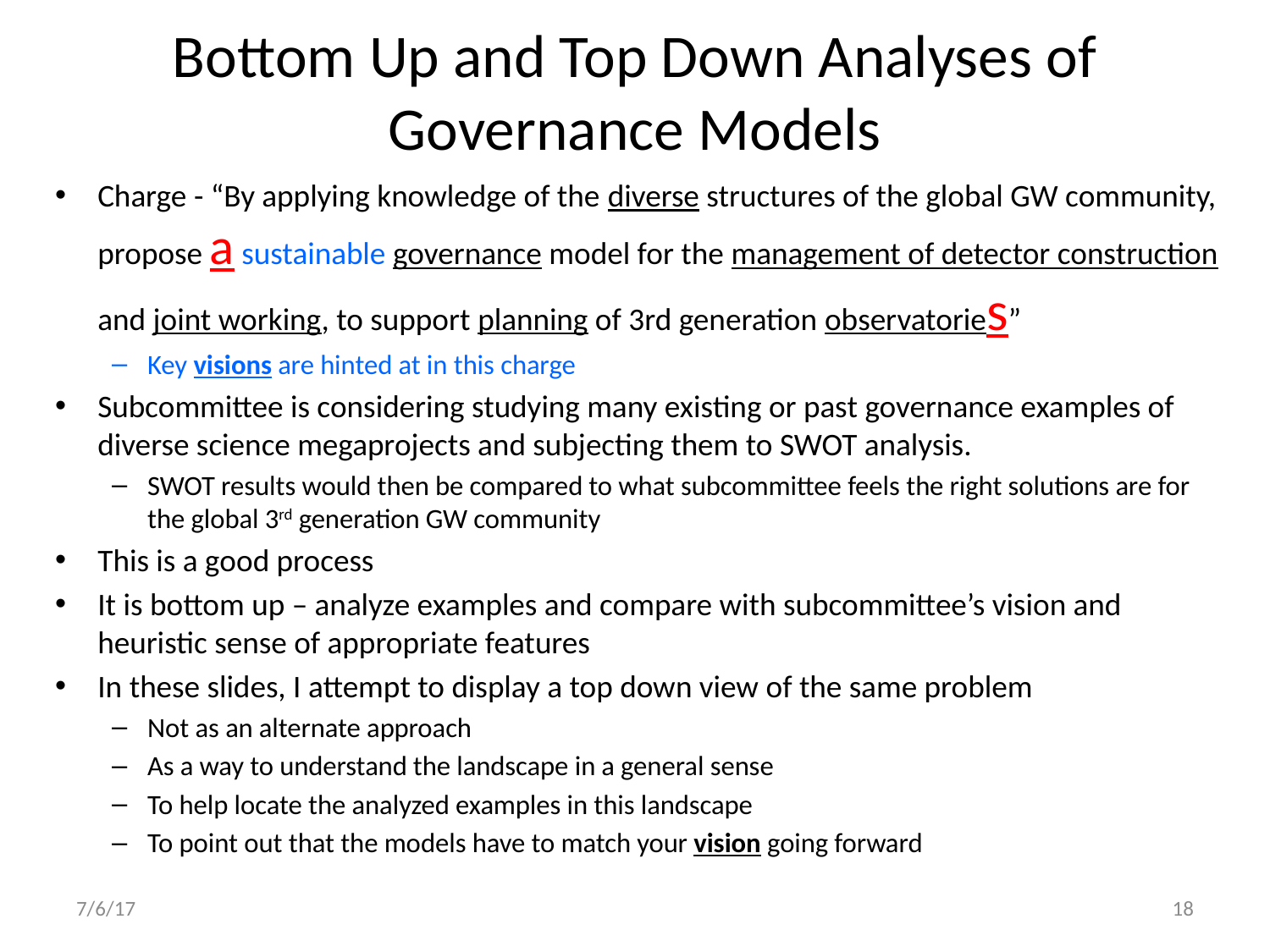

# Bottom Up and Top Down Analyses of Governance Models
Charge - “By applying knowledge of the diverse structures of the global GW community, propose a sustainable governance model for the management of detector construction and joint working, to support planning of 3rd generation observatories”
Key visions are hinted at in this charge
Subcommittee is considering studying many existing or past governance examples of diverse science megaprojects and subjecting them to SWOT analysis.
SWOT results would then be compared to what subcommittee feels the right solutions are for the global 3rd generation GW community
This is a good process
It is bottom up – analyze examples and compare with subcommittee’s vision and heuristic sense of appropriate features
In these slides, I attempt to display a top down view of the same problem
Not as an alternate approach
As a way to understand the landscape in a general sense
To help locate the analyzed examples in this landscape
To point out that the models have to match your vision going forward
7/6/17
18